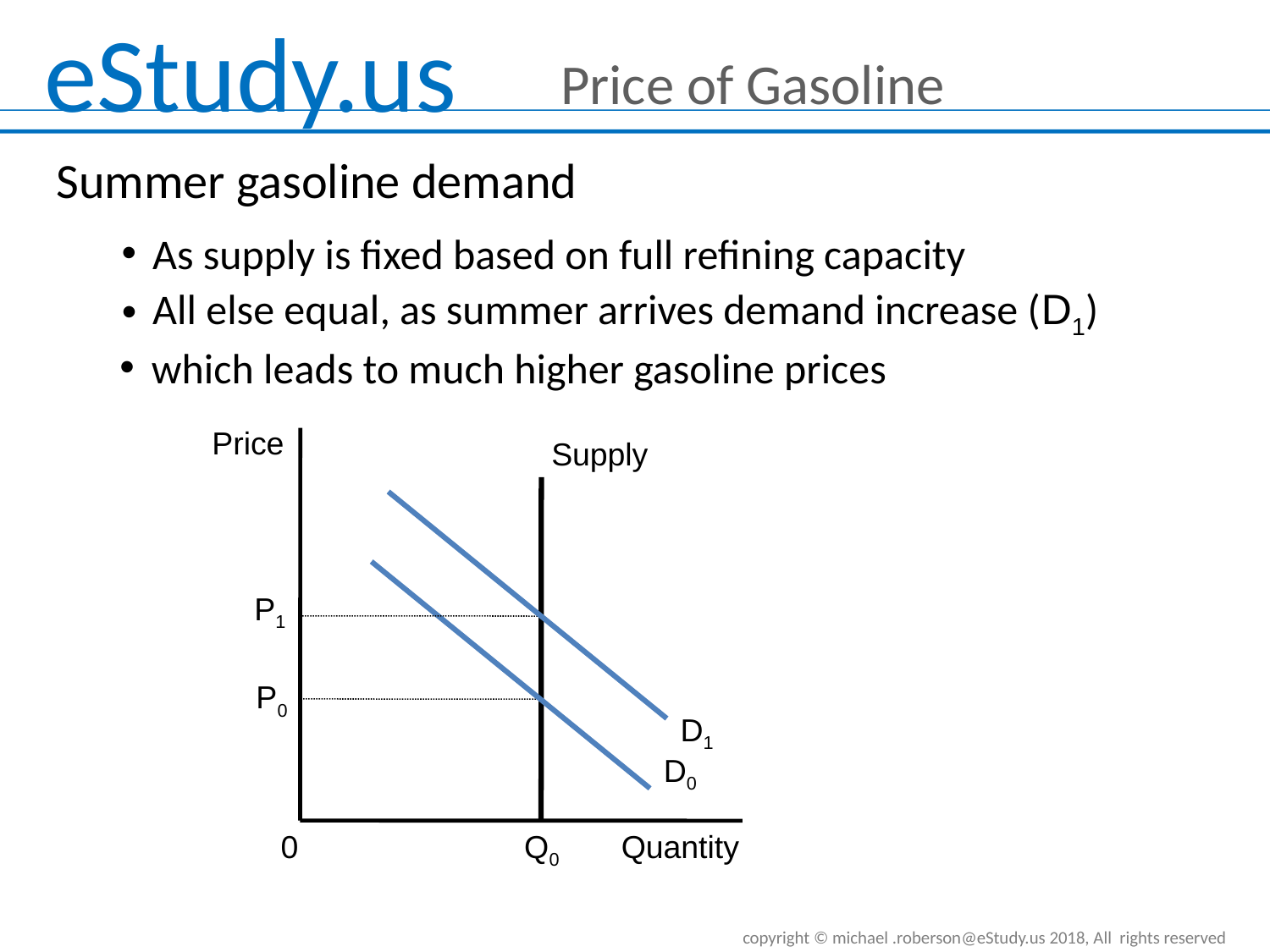

Price of Gasoline
Summer gasoline demand
As supply is fixed based on full refining capacity
All else equal, as summer arrives demand increase (D1)
which leads to much higher gasoline prices
Price
1. an
Supply
Q0
P0
D0
0
Quantity
P1
D1